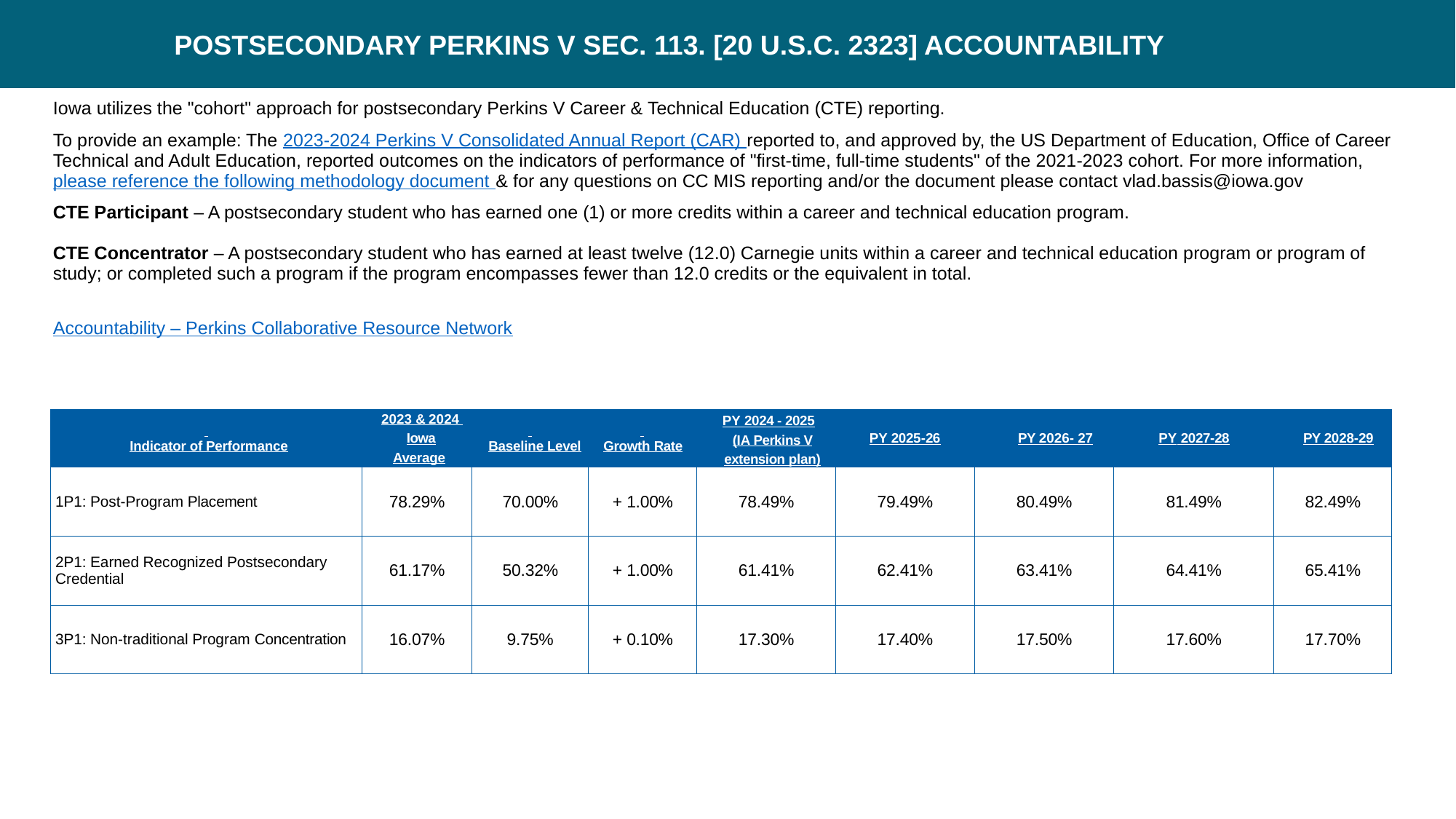

# POSTSECONDARY PERKINS V SEC. 113. [20 U.S.C. 2323] ACCOUNTABILITY
Iowa utilizes the "cohort" approach for postsecondary Perkins V Career & Technical Education (CTE) reporting.
To provide an example: The 2023-2024 Perkins V Consolidated Annual Report (CAR) reported to, and approved by, the US Department of Education, Office of Career Technical and Adult Education, reported outcomes on the indicators of performance of "first-time, full-time students" of the 2021-2023 cohort. For more information, please reference the following methodology document & for any questions on CC MIS reporting and/or the document please contact vlad.bassis@iowa.gov
CTE Participant – A postsecondary student who has earned one (1) or more credits within a career and technical education program.

CTE Concentrator – A postsecondary student who has earned at least twelve (12.0) Carnegie units within a career and technical education program or program of study; or completed such a program if the program encompasses fewer than 12.0 credits or the equivalent in total.
Accountability – Perkins Collaborative Resource Network
| Indicator of Performance | 2023 & 2024 Iowa Average | Baseline Level | Growth Rate | PY 2024 - 2025 (IA Perkins V extension plan) | PY 2025-26 | PY 2026- 27 | PY 2027-28 | PY 2028-29 |
| --- | --- | --- | --- | --- | --- | --- | --- | --- |
| 1P1: Post-Program Placement | 78.29% | 70.00% | + 1.00% | 78.49% | 79.49% | 80.49% | 81.49% | 82.49% |
| 2P1: Earned Recognized Postsecondary Credential | 61.17% | 50.32% | + 1.00% | 61.41% | 62.41% | 63.41% | 64.41% | 65.41% |
| 3P1: Non-traditional Program Concentration | 16.07% | 9.75% | + 0.10% | 17.30% | 17.40% | 17.50% | 17.60% | 17.70% |